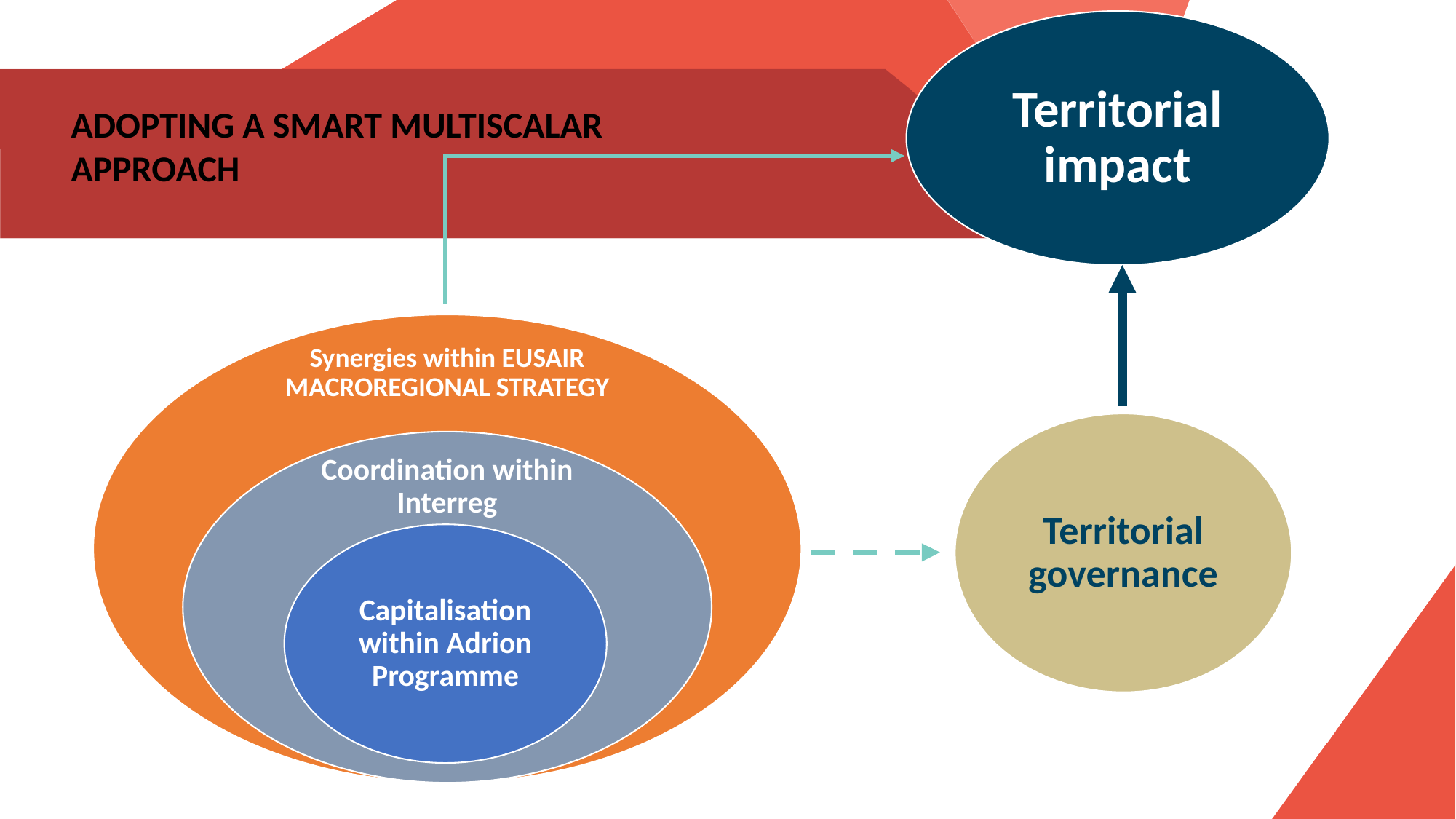

Territorial impact
ADOPTING A SMART MULTISCALAR APPROACH
Synergies within EUSAIR MACROREGIONAL STRATEGY
Coordination within Interreg
Capitalisation within Adrion Programme
Territorial governance